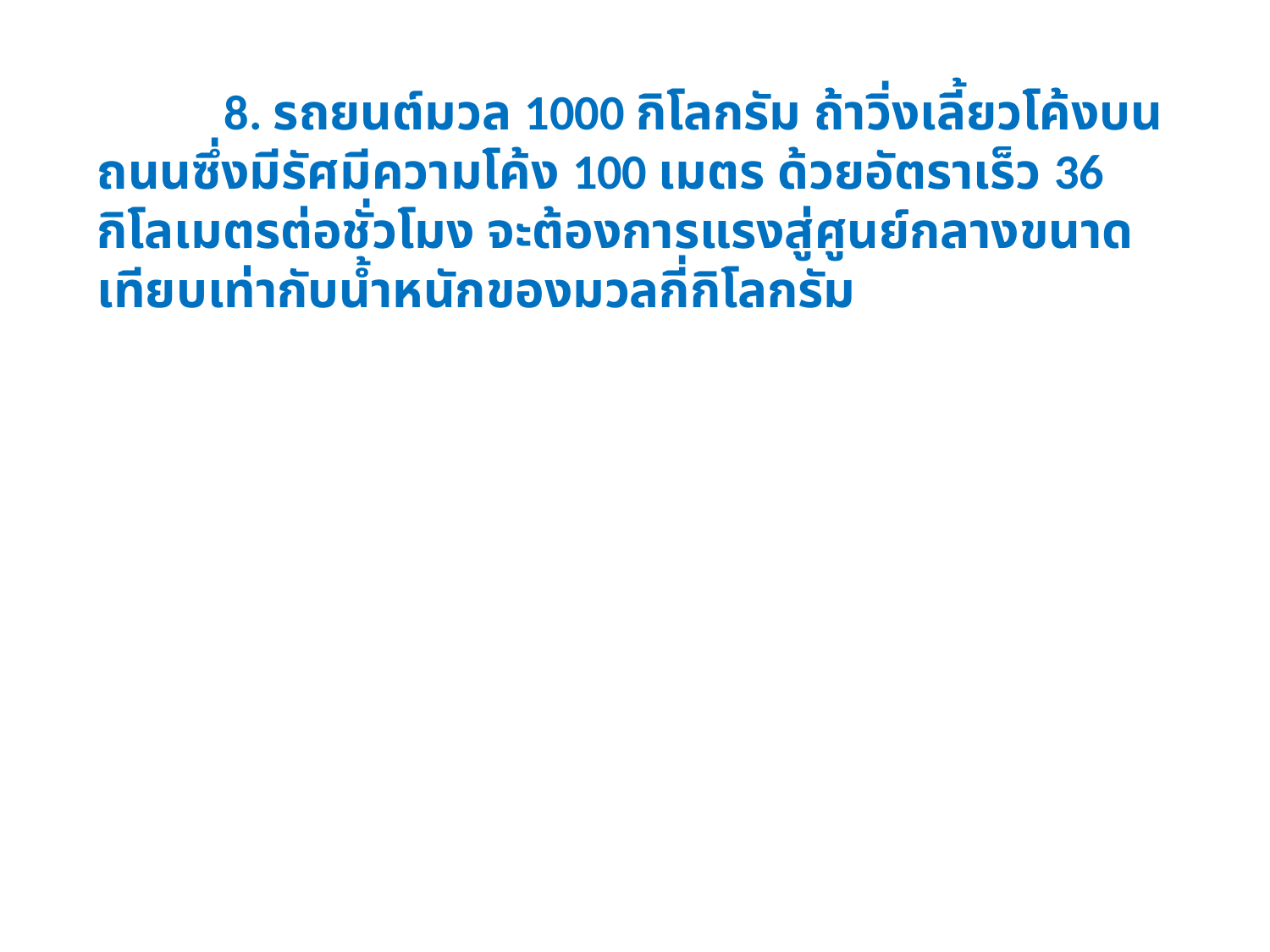

8. รถยนต์มวล 1000 กิโลกรัม ถ้าวิ่งเลี้ยวโค้งบนถนนซึ่งมีรัศมีความโค้ง 100 เมตร ด้วยอัตราเร็ว 36 กิโลเมตรต่อชั่วโมง จะต้องการแรงสู่ศูนย์กลางขนาดเทียบเท่ากับน้ำหนักของมวลกี่กิโลกรัม